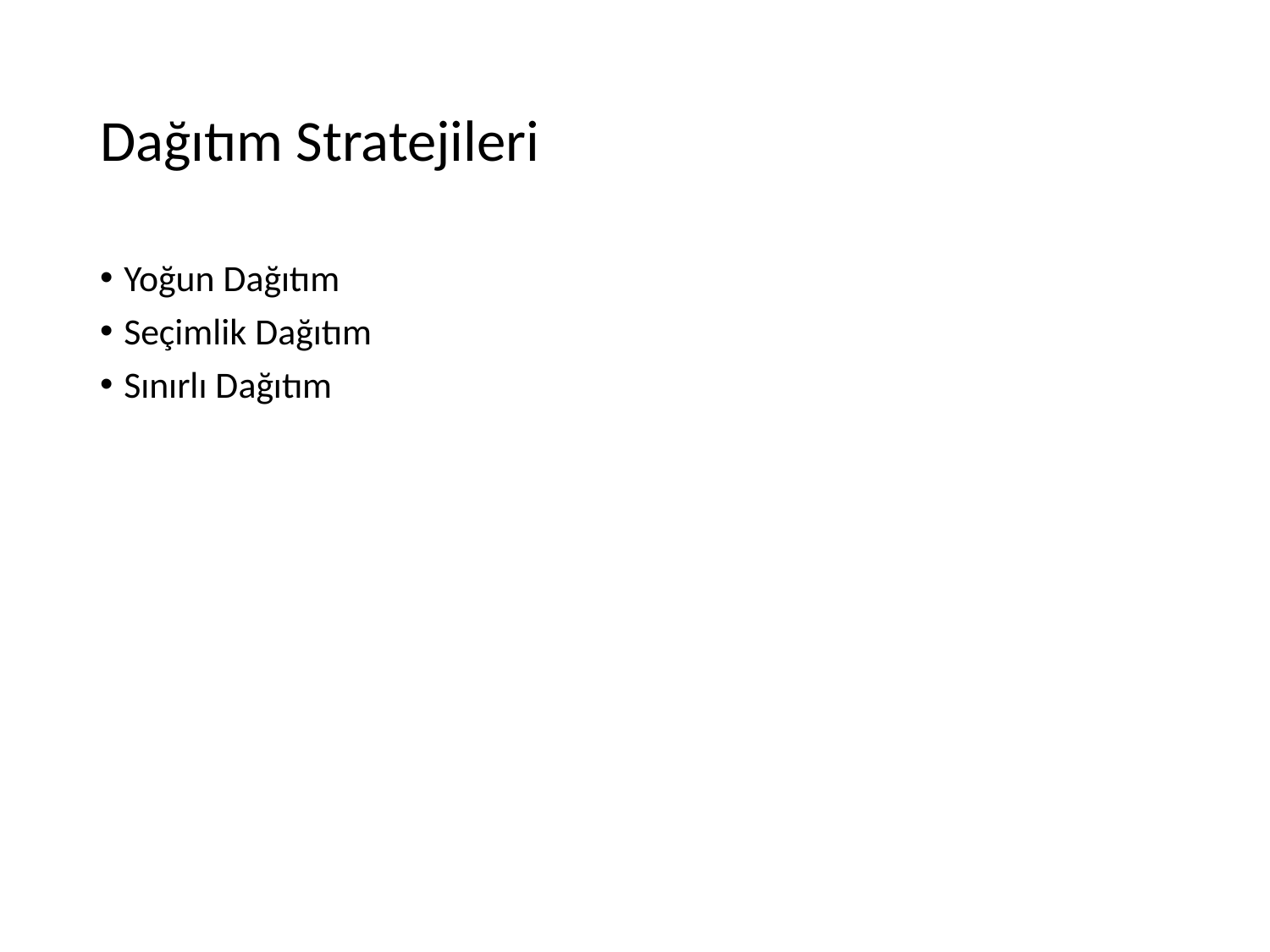

# Dağıtım Stratejileri
Yoğun Dağıtım
Seçimlik Dağıtım
Sınırlı Dağıtım